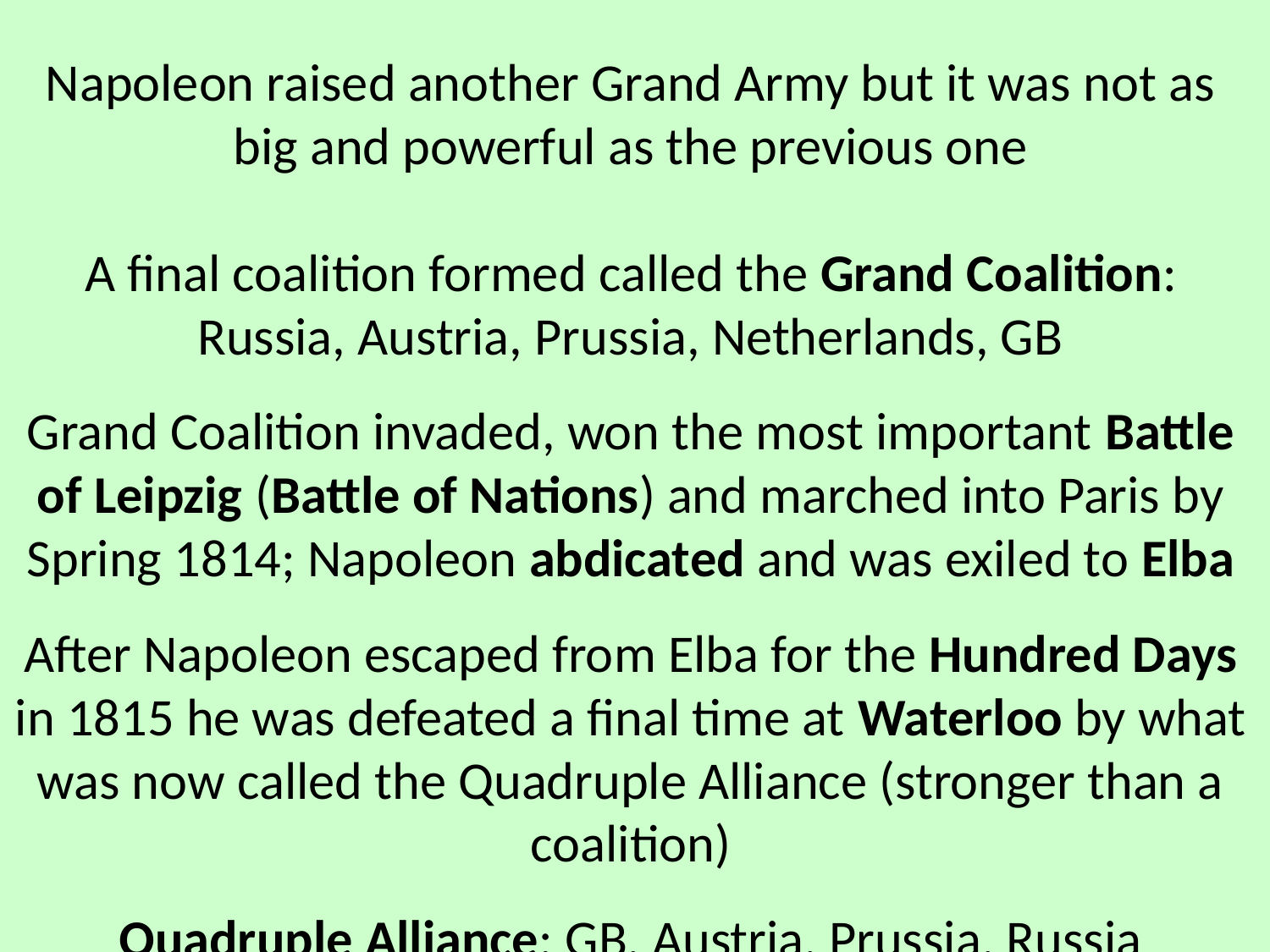

Napoleon raised another Grand Army but it was not as big and powerful as the previous one

A final coalition formed called the Grand Coalition: Russia, Austria, Prussia, Netherlands, GB

Grand Coalition invaded, won the most important Battle of Leipzig (Battle of Nations) and marched into Paris by Spring 1814; Napoleon abdicated and was exiled to Elba

After Napoleon escaped from Elba for the Hundred Days in 1815 he was defeated a final time at Waterloo by what was now called the Quadruple Alliance (stronger than a coalition)

Quadruple Alliance: GB, Austria, Prussia, Russia